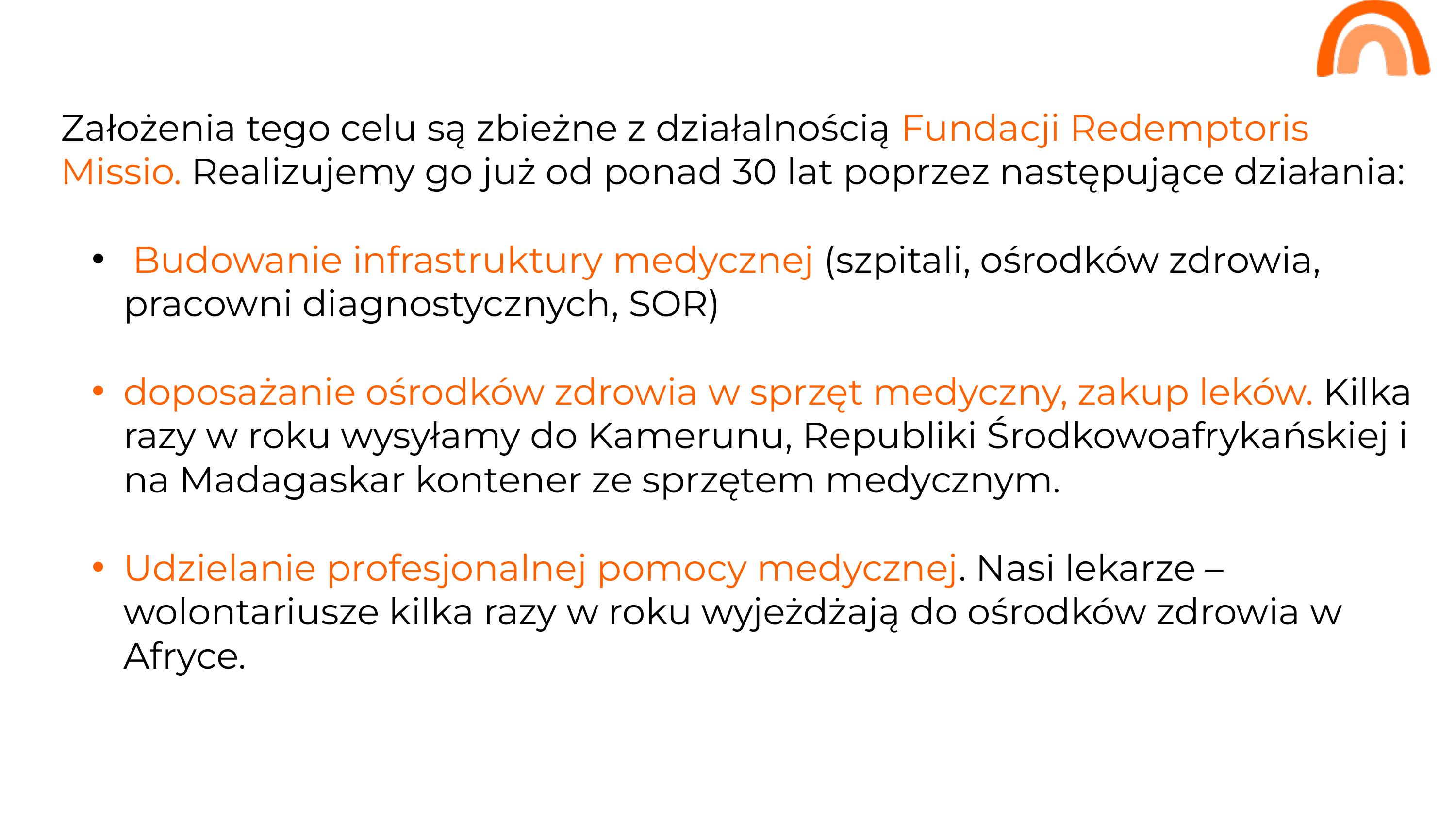

Założenia tego celu są zbieżne z działalnością Fundacji Redemptoris Missio. Realizujemy go już od ponad 30 lat poprzez następujące działania:

 Budowanie infrastruktury medycznej (szpitali, ośrodków zdrowia, pracowni diagnostycznych, SOR)

doposażanie ośrodków zdrowia w sprzęt medyczny, zakup leków. Kilka razy w roku wysyłamy do Kamerunu, Republiki Środkowoafrykańskiej i na Madagaskar kontener ze sprzętem medycznym.

Udzielanie profesjonalnej pomocy medycznej. Nasi lekarze – wolontariusze kilka razy w roku wyjeżdżają do ośrodków zdrowia w Afryce.